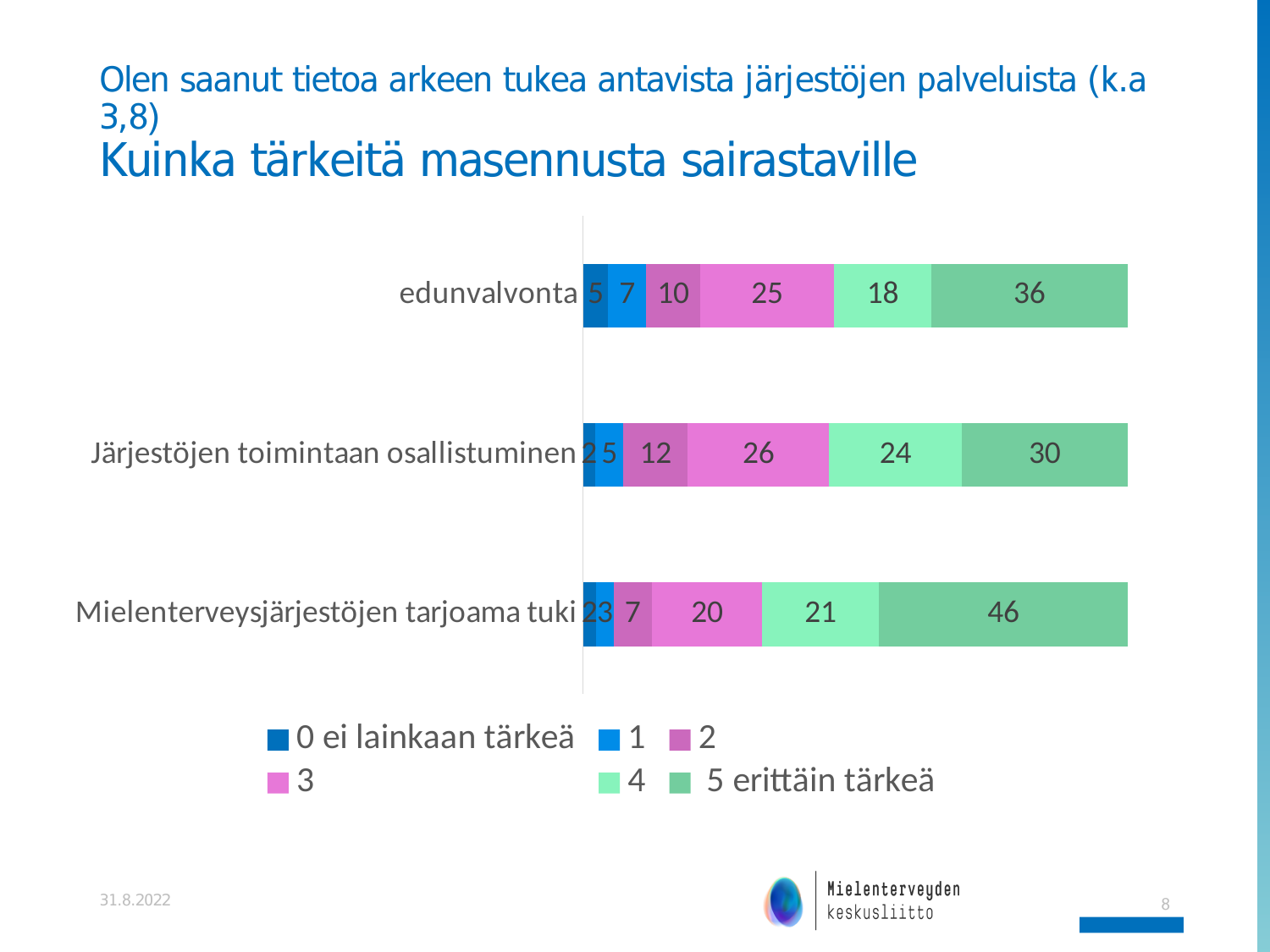

# Olen saanut tietoa arkeen tukea antavista järjestöjen palveluista (k.a 3,8) Kuinka tärkeitä masennusta sairastaville

### Chart

| Category | 0 ei lainkaan tärkeä | 1 | 2 | 3 | 4 |  5 erittäin tärkeä |
|---|---|---|---|---|---|---|
| Mielenterveysjärjestöjen tarjoama tuki | 2.43 | 3.18 | 7.1 | 20.19 | 21.49 | 45.61 |
| Järjestöjen toimintaan osallistuminen | 2.24 | 5.23 | 11.78 | 25.98 | 24.3 | 30.47 |
| edunvalvonta | 4.67 | 6.92 | 9.91 | 24.67 | 17.76 | 36.07 |
8
31.8.2022